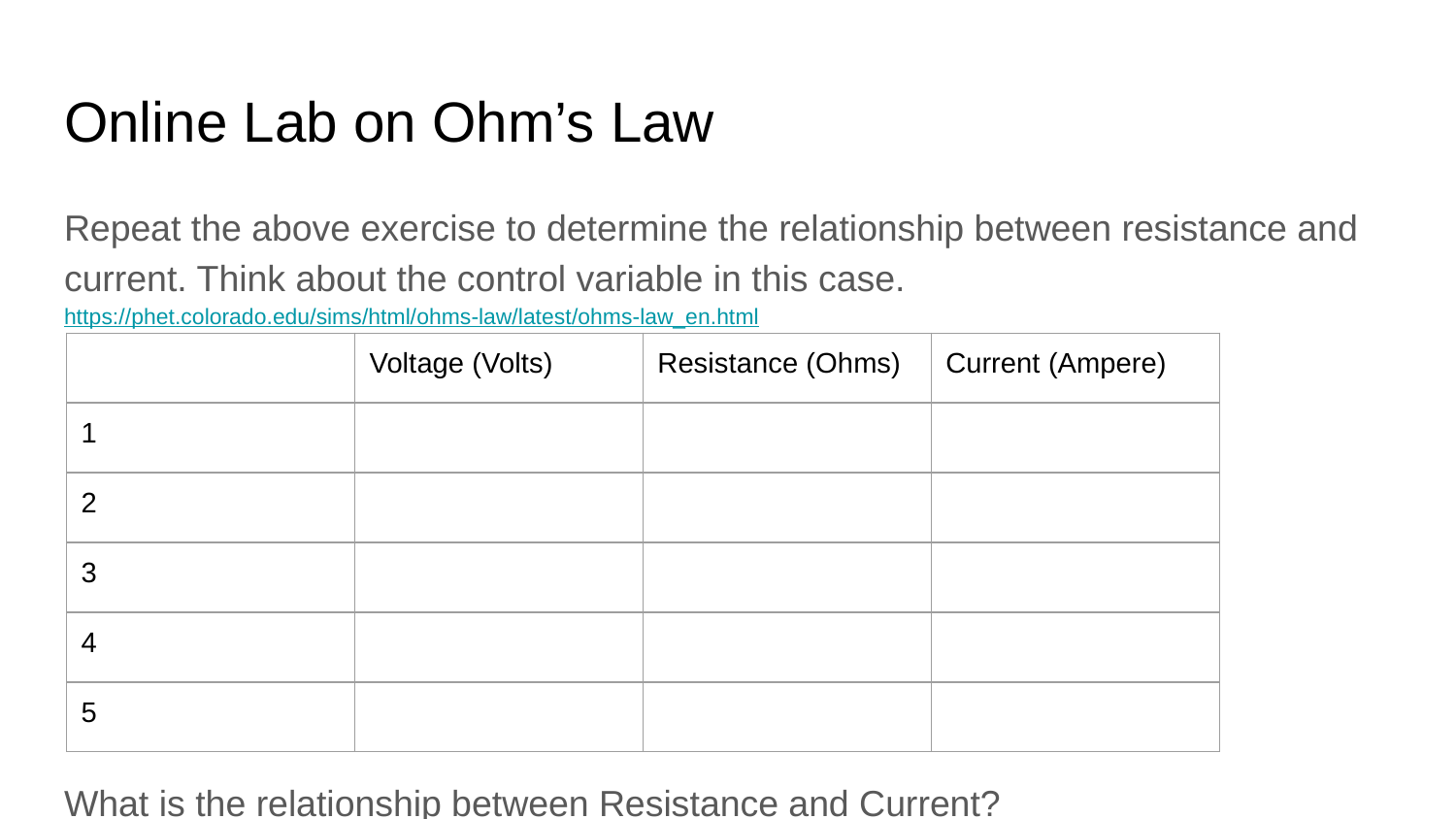

# Online Lab on Ohm’s Law
Repeat the above exercise to determine the relationship between resistance and current. Think about the control variable in this case. https://phet.colorado.edu/sims/html/ohms-law/latest/ohms-law_en.html

What is the relationship between Resistance and Current?

|  | Voltage (Volts) | Resistance (Ohms) | Current (Ampere) |
| --- | --- | --- | --- |
| 1 |  |  |  |
| 2 |  |  |  |
| 3 |  |  |  |
| 4 |  |  |  |
| 5 |  |  |  |